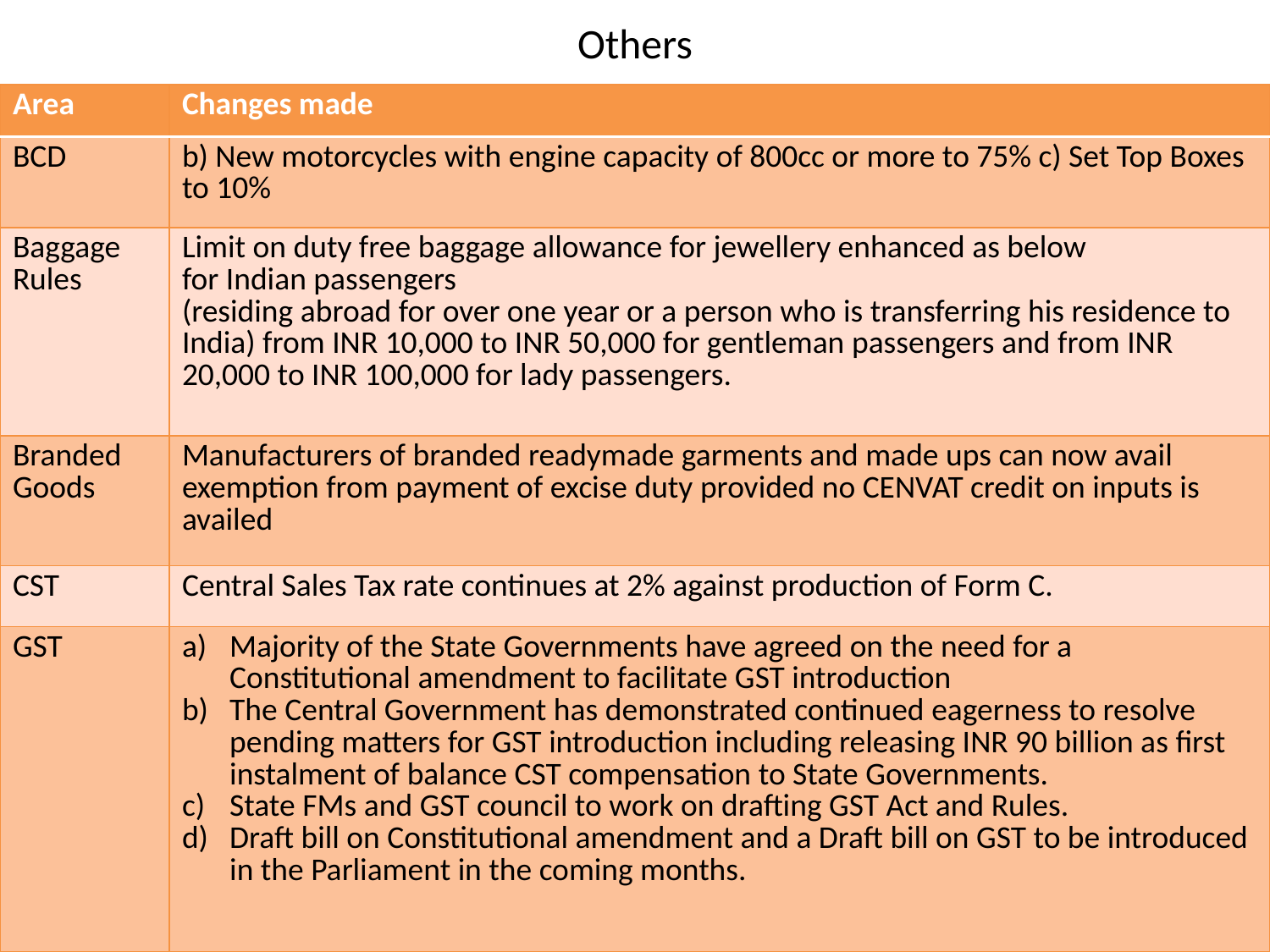

# Others
| Area | Changes made |
| --- | --- |
| BCD | b) New motorcycles with engine capacity of 800cc or more to 75% c) Set Top Boxes to 10% |
| Baggage Rules | Limit on duty free baggage allowance for jewellery enhanced as below for Indian passengers (residing abroad for over one year or a person who is transferring his residence to India) from INR 10,000 to INR 50,000 for gentleman passengers and from INR 20,000 to INR 100,000 for lady passengers. |
| Branded Goods | Manufacturers of branded readymade garments and made ups can now avail exemption from payment of excise duty provided no CENVAT credit on inputs is availed |
| CST | Central Sales Tax rate continues at 2% against production of Form C. |
| GST | Majority of the State Governments have agreed on the need for a Constitutional amendment to facilitate GST introduction The Central Government has demonstrated continued eagerness to resolve pending matters for GST introduction including releasing INR 90 billion as first instalment of balance CST compensation to State Governments. State FMs and GST council to work on drafting GST Act and Rules. Draft bill on Constitutional amendment and a Draft bill on GST to be introduced in the Parliament in the coming months. |